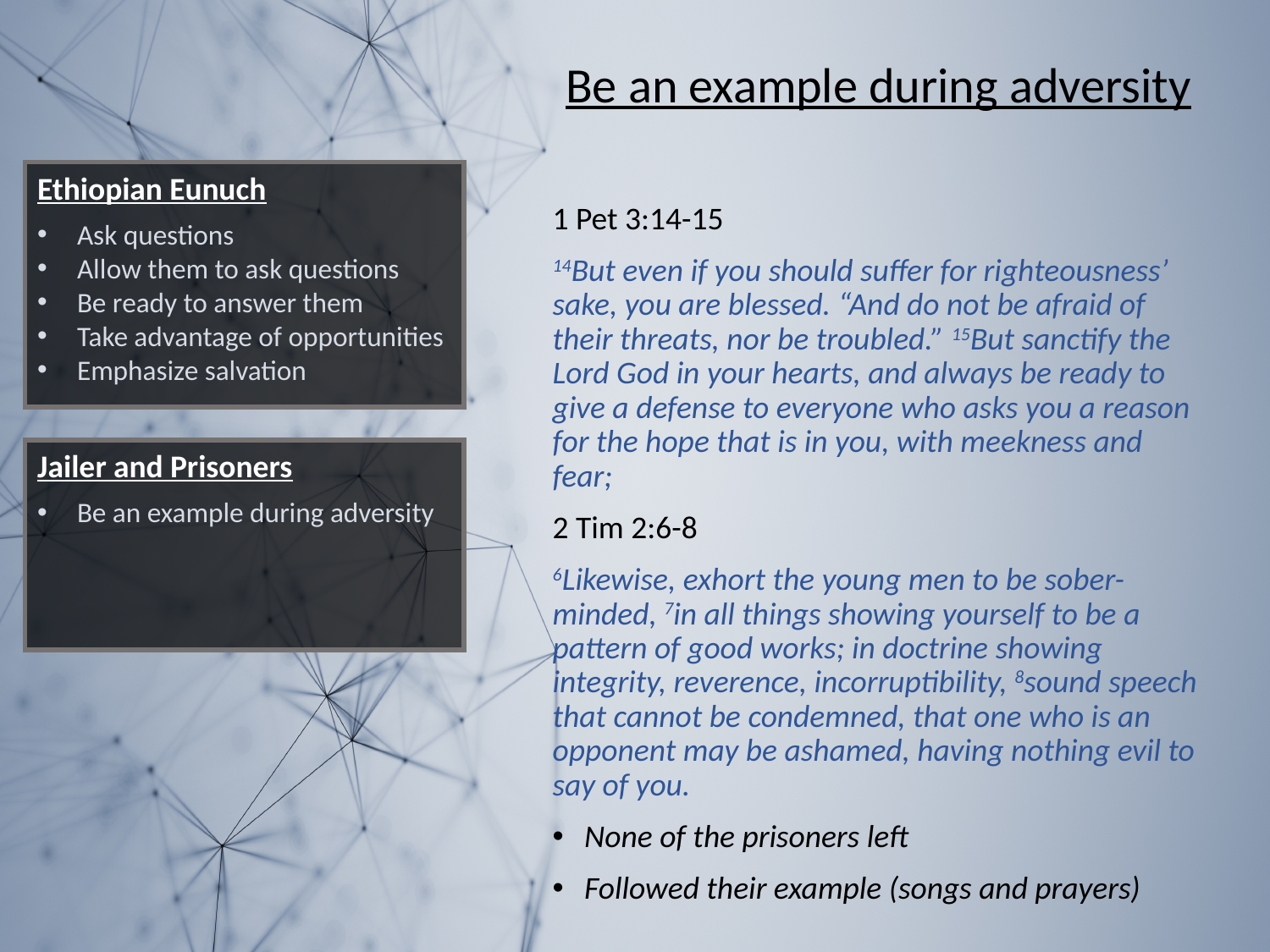

Be an example during adversity

1 Pet 3:14-15
14But even if you should suffer for righteousness’ sake, you are blessed. “And do not be afraid of their threats, nor be troubled.” 15But sanctify the Lord God in your hearts, and always be ready to give a defense to everyone who asks you a reason for the hope that is in you, with meekness and fear;
2 Tim 2:6-8
6Likewise, exhort the young men to be sober-minded, 7in all things showing yourself to be a pattern of good works; in doctrine showing integrity, reverence, incorruptibility, 8sound speech that cannot be condemned, that one who is an opponent may be ashamed, having nothing evil to say of you.
None of the prisoners left
Followed their example (songs and prayers)
Ethiopian Eunuch
Ask questions
Allow them to ask questions
Be ready to answer them
Take advantage of opportunities
Emphasize salvation
Jailer and Prisoners
Be an example during adversity